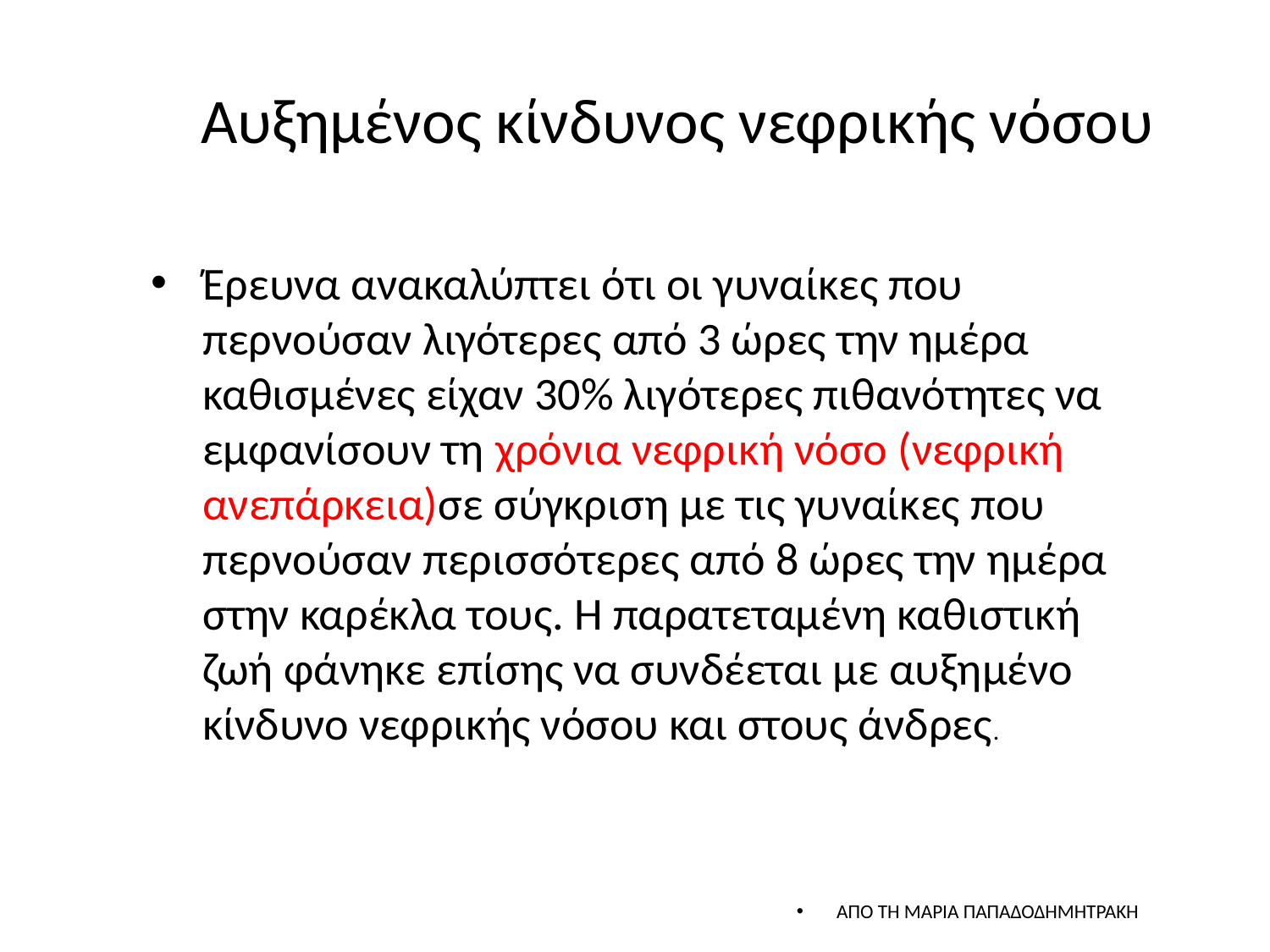

# Αυξημένος κίνδυνος νεφρικής νόσου
Έρευνα ανακαλύπτει ότι οι γυναίκες που περνούσαν λιγότερες από 3 ώρες την ημέρα καθισμένες είχαν 30% λιγότερες πιθανότητες να εμφανίσουν τη χρόνια νεφρική νόσο (νεφρική ανεπάρκεια)σε σύγκριση με τις γυναίκες που περνούσαν περισσότερες από 8 ώρες την ημέρα στην καρέκλα τους. Η παρατεταμένη καθιστική ζωή φάνηκε επίσης να συνδέεται με αυξημένο κίνδυνο νεφρικής νόσου και στους άνδρες.
AΠΟ ΤΗ ΜΑΡΙΑ ΠΑΠΑΔΟΔΗΜΗΤΡΑΚΗ